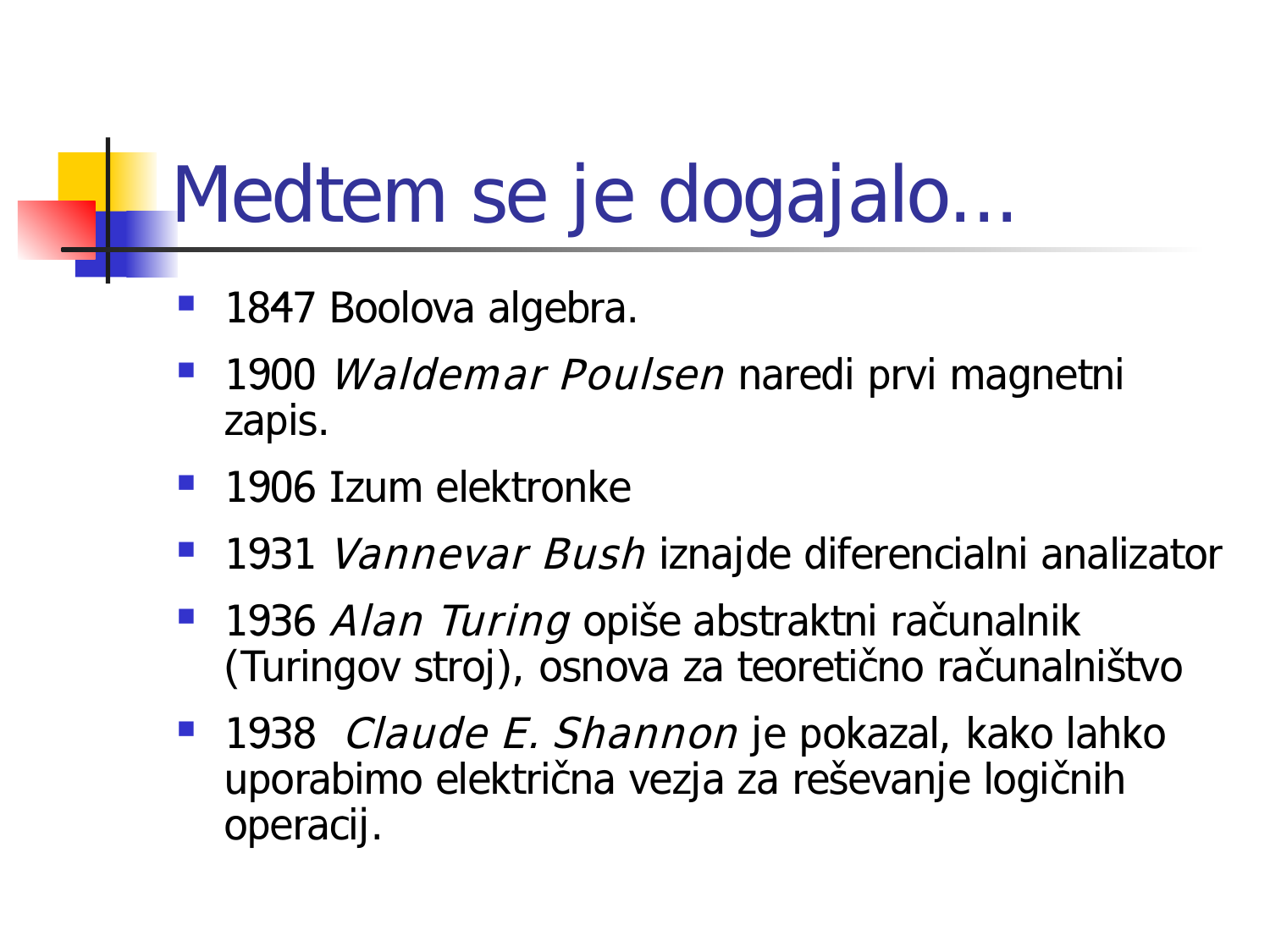

# Medtem se je dogajalo...
1847 Boolova algebra.
1900 Waldemar Poulsen naredi prvi magnetni zapis.
1906 Izum elektronke
1931 Vannevar Bush iznajde diferencialni analizator
1936 Alan Turing opiše abstraktni računalnik (Turingov stroj), osnova za teoretično računalništvo
1938  Claude E. Shannon je pokazal, kako lahko uporabimo električna vezja za reševanje logičnih operacij.